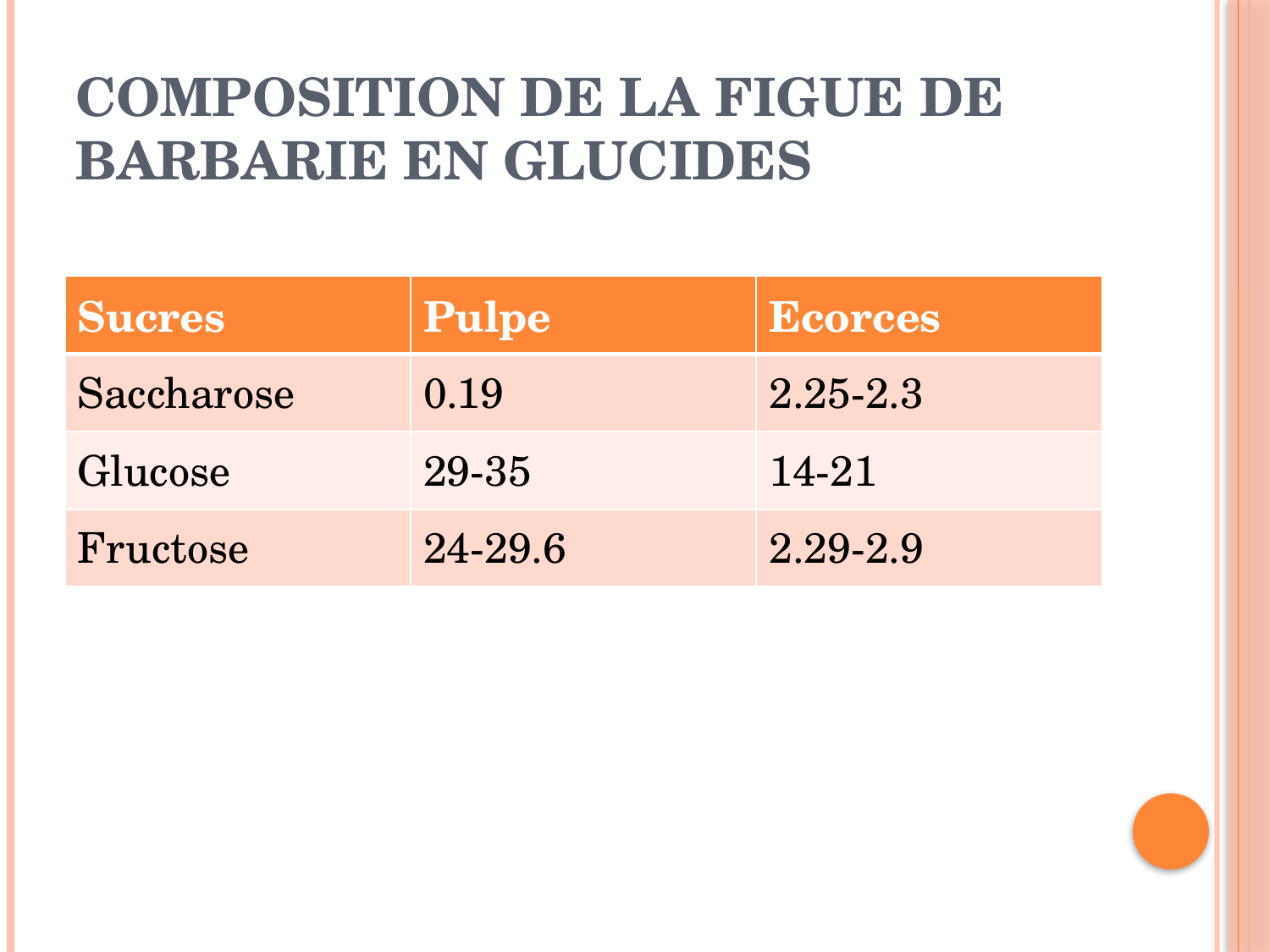

# Composition de la figue de barbarie en glucides
| Sucres | Pulpe | Ecorces |
| --- | --- | --- |
| Saccharose | 0.19 | 2.25-2.3 |
| Glucose | 29-35 | 14-21 |
| Fructose | 24-29.6 | 2.29-2.9 |